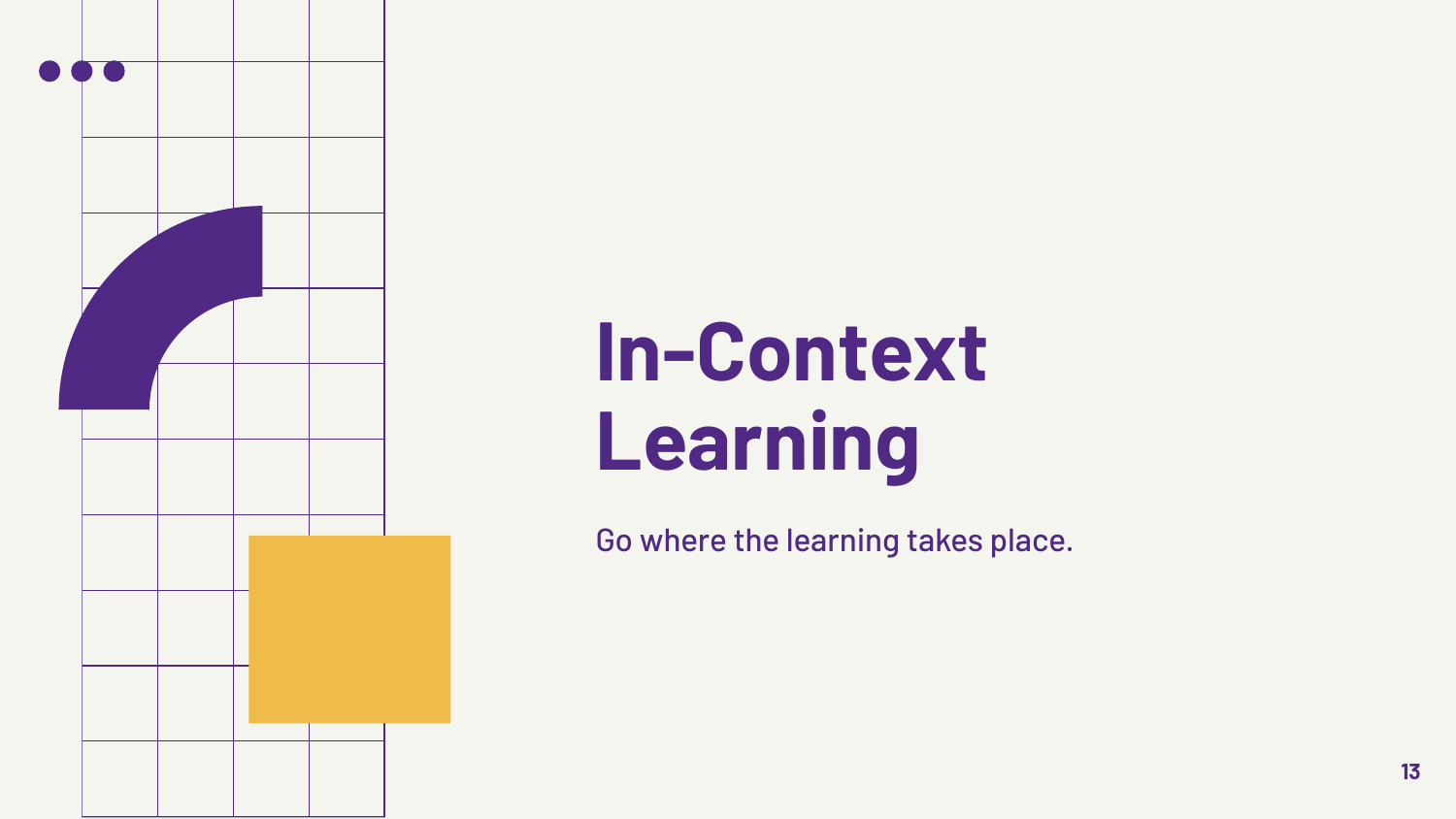

# In-Context Learning
Go where the learning takes place.

13